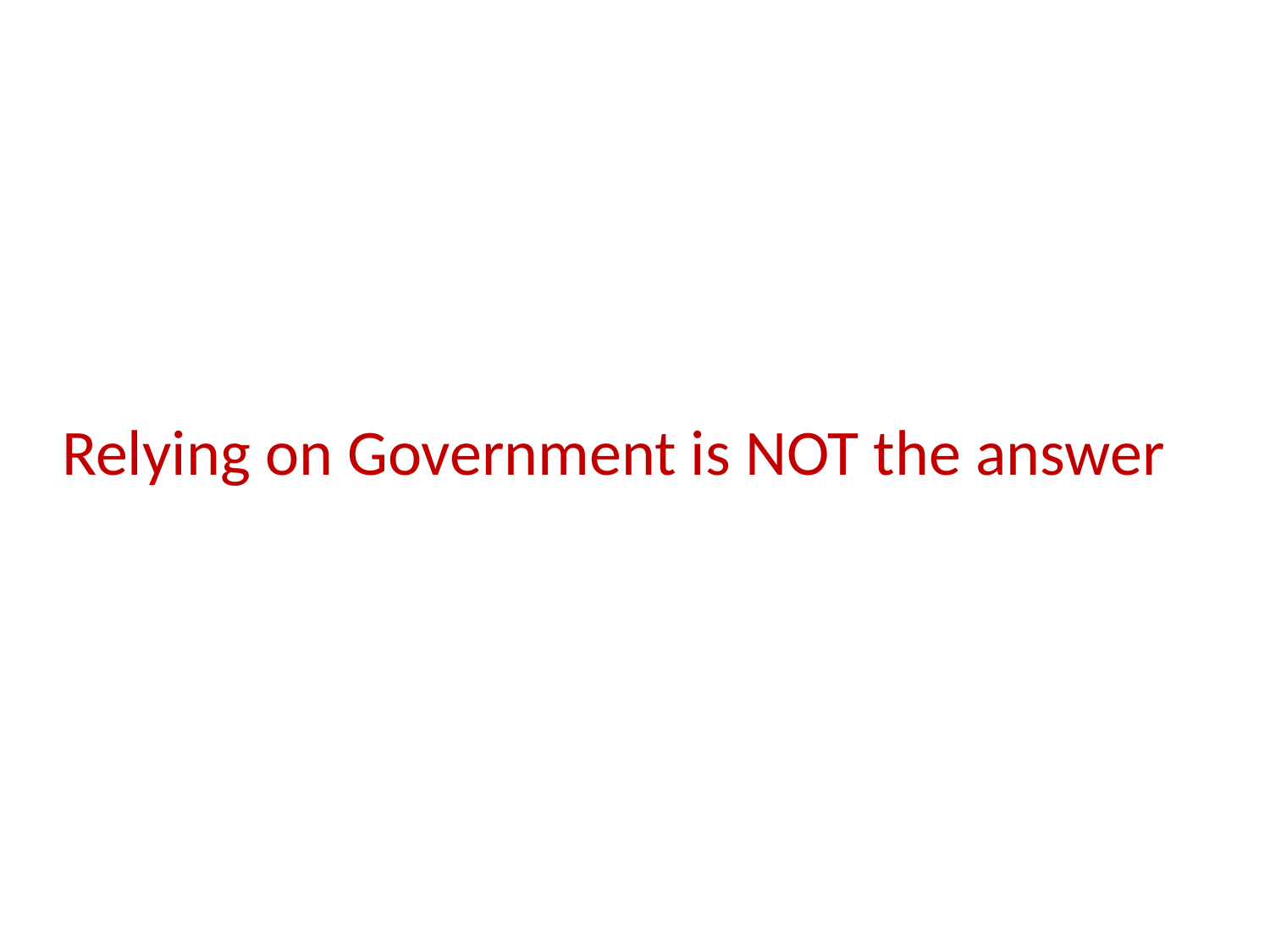

# Relying on Government is NOT the answer